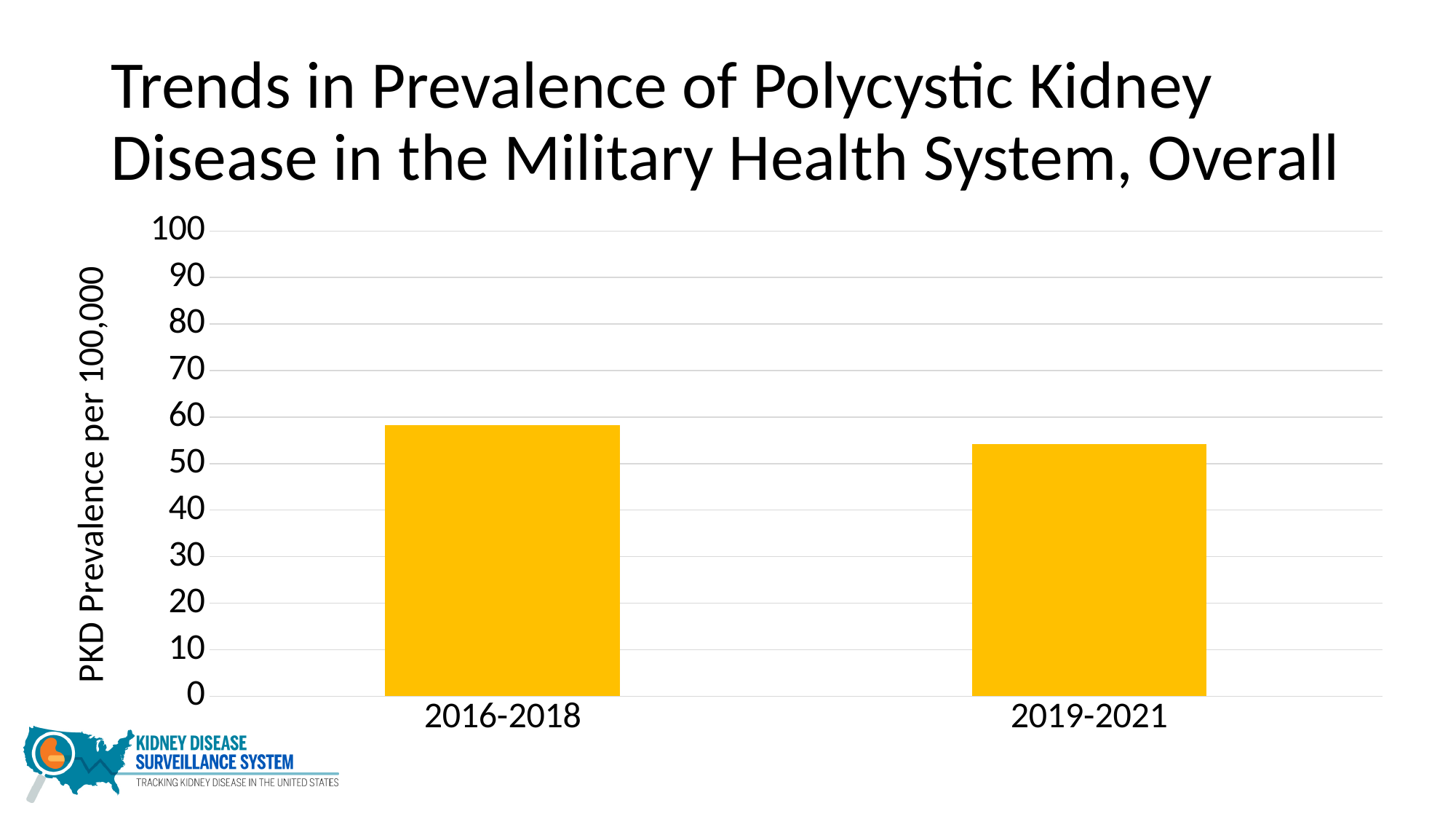

# Trends in Prevalence of Polycystic Kidney Disease in the Military Health System, Overall

### Chart

| Category | ALL |
|---|---|
| 2016-2018 | 58.21 |
| 2019-2021 | 54.23 |